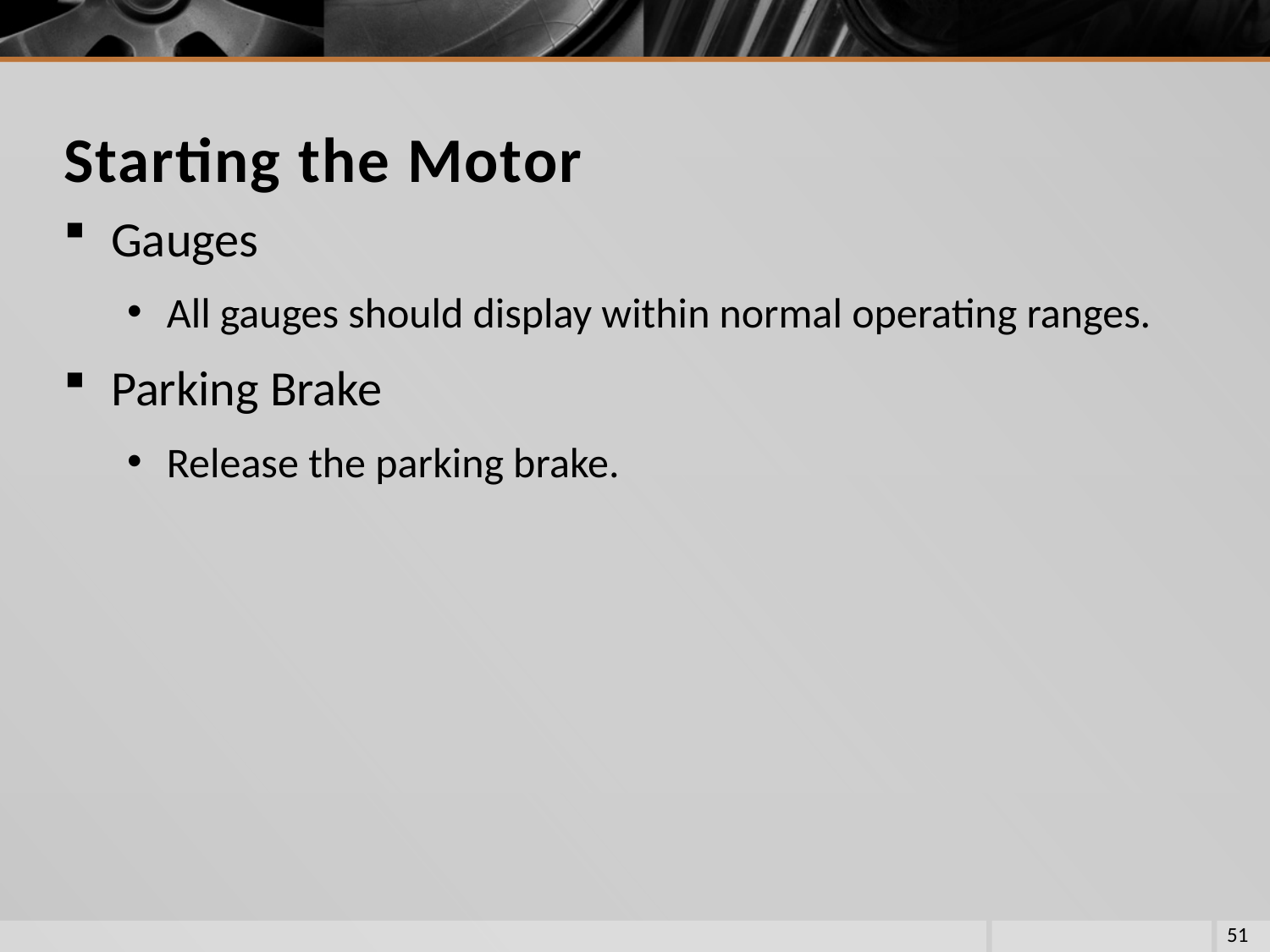

# Starting the Motor
Gauges
All gauges should display within normal operating ranges.
Parking Brake
Release the parking brake.
51